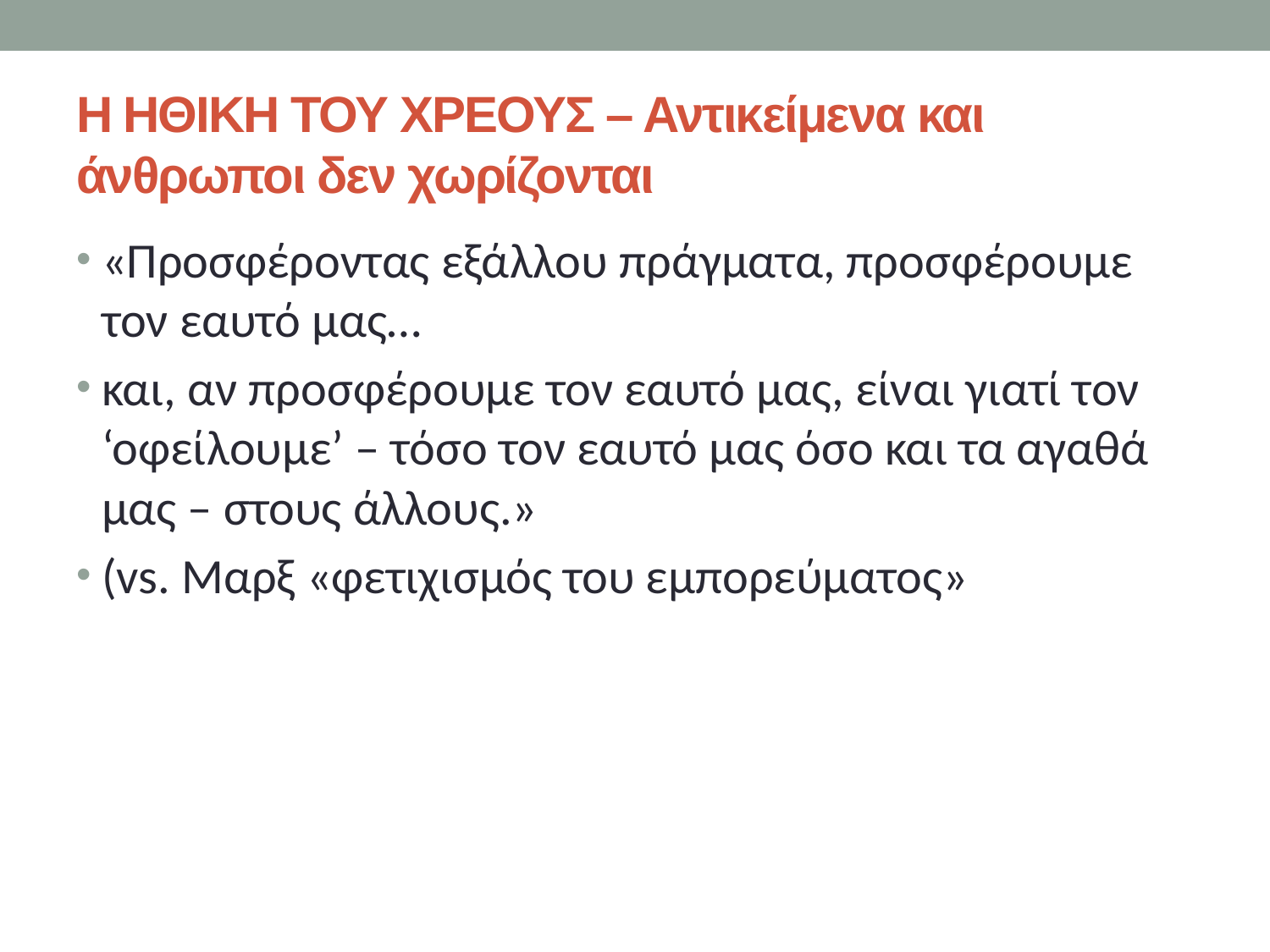

# Η ΗΘΙΚΗ ΤΟΥ ΧΡΕΟΥΣ – Αντικείμενα και άνθρωποι δεν χωρίζονται
«Προσφέροντας εξάλλου πράγματα, προσφέρουμε τον εαυτό μας…
και, αν προσφέρουμε τον εαυτό μας, είναι γιατί τον ‘οφείλουμε’ – τόσο τον εαυτό μας όσο και τα αγαθά μας – στους άλλους.»
(vs. Mαρξ «φετιχισμός του εμπορεύματος»